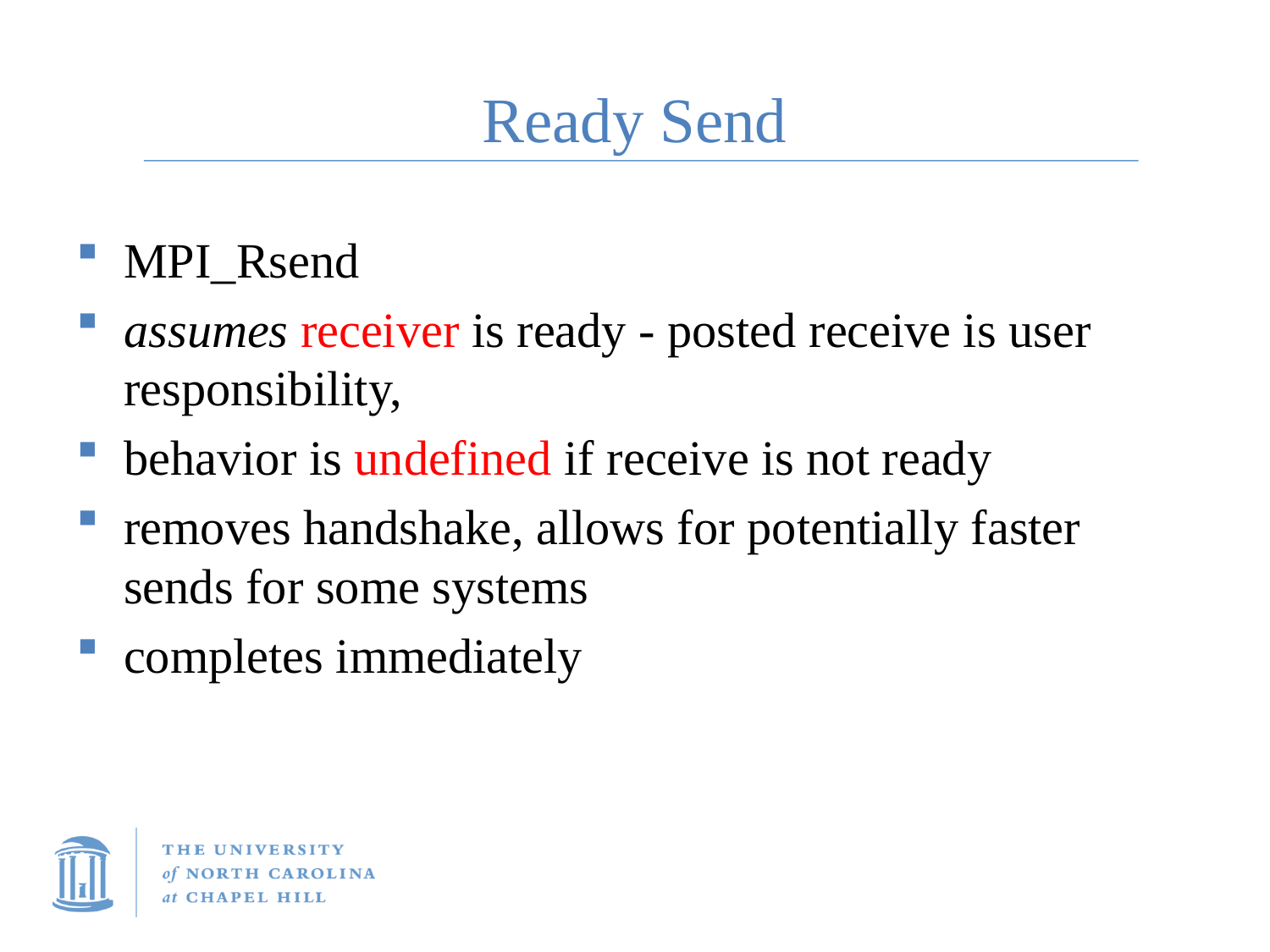

# Ready Send
MPI_Rsend
assumes receiver is ready - posted receive is user responsibility,
behavior is undefined if receive is not ready
removes handshake, allows for potentially faster sends for some systems
completes immediately